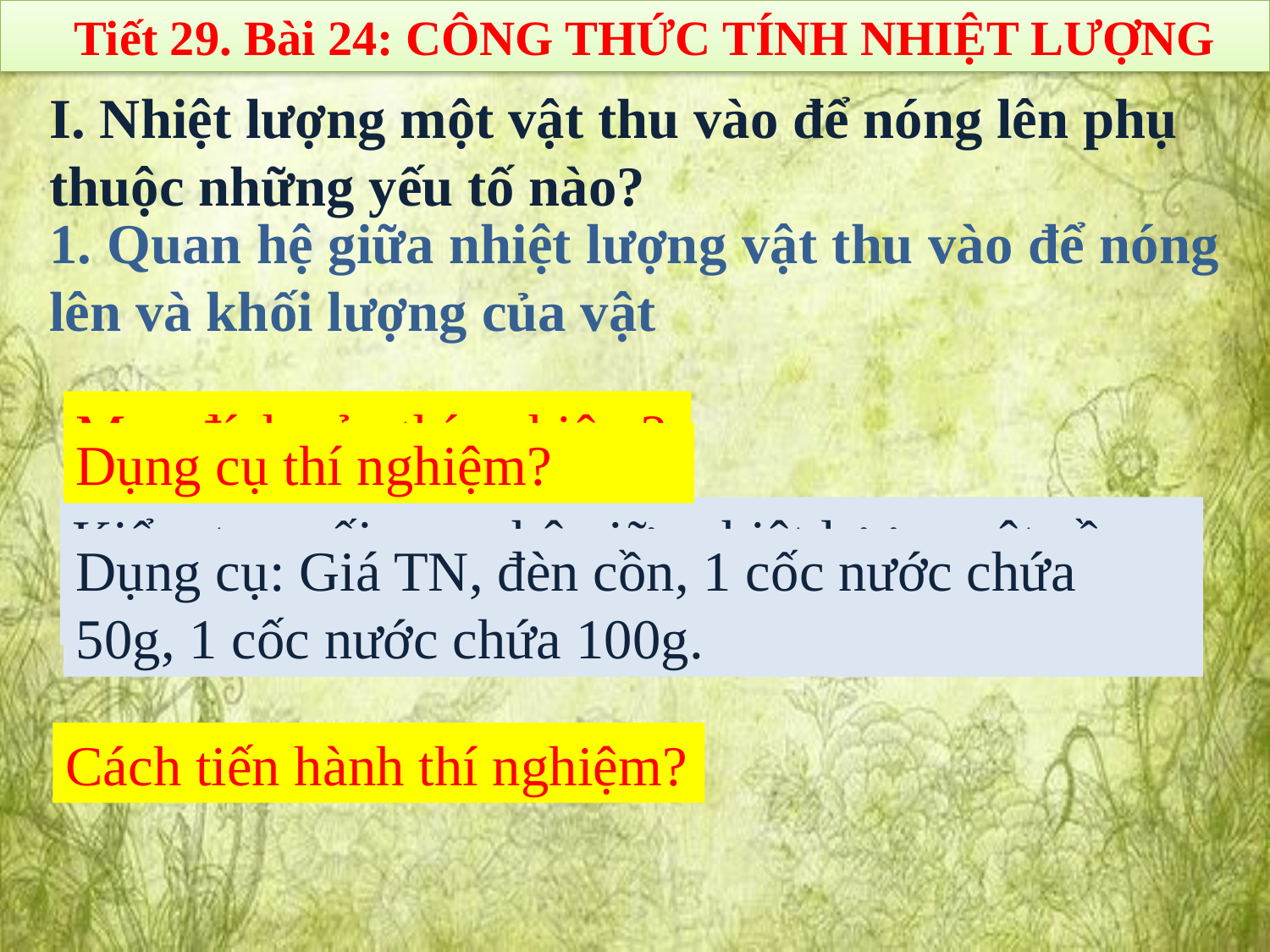

Tiết 29. Bài 24: CÔNG THỨC TÍNH NHIỆT LƯỢNG
I. Nhiệt lượng một vật thu vào để nóng lên phụ thuộc những yếu tố nào?
1. Quan hệ giữa nhiệt lượng vật thu vào để nóng lên và khối lượng của vật
Mục đích của thí nghiệm?
Dụng cụ thí nghiệm?
Kiểm tra mối quan hệ giữa nhiệt lượng vật cần thu vào để nóng lên và khối lượng của vật.
Dụng cụ: Giá TN, đèn cồn, 1 cốc nước chứa 50g, 1 cốc nước chứa 100g.
Dụng cụ thí nghiệm?
Cách tiến hành thí nghiệm?